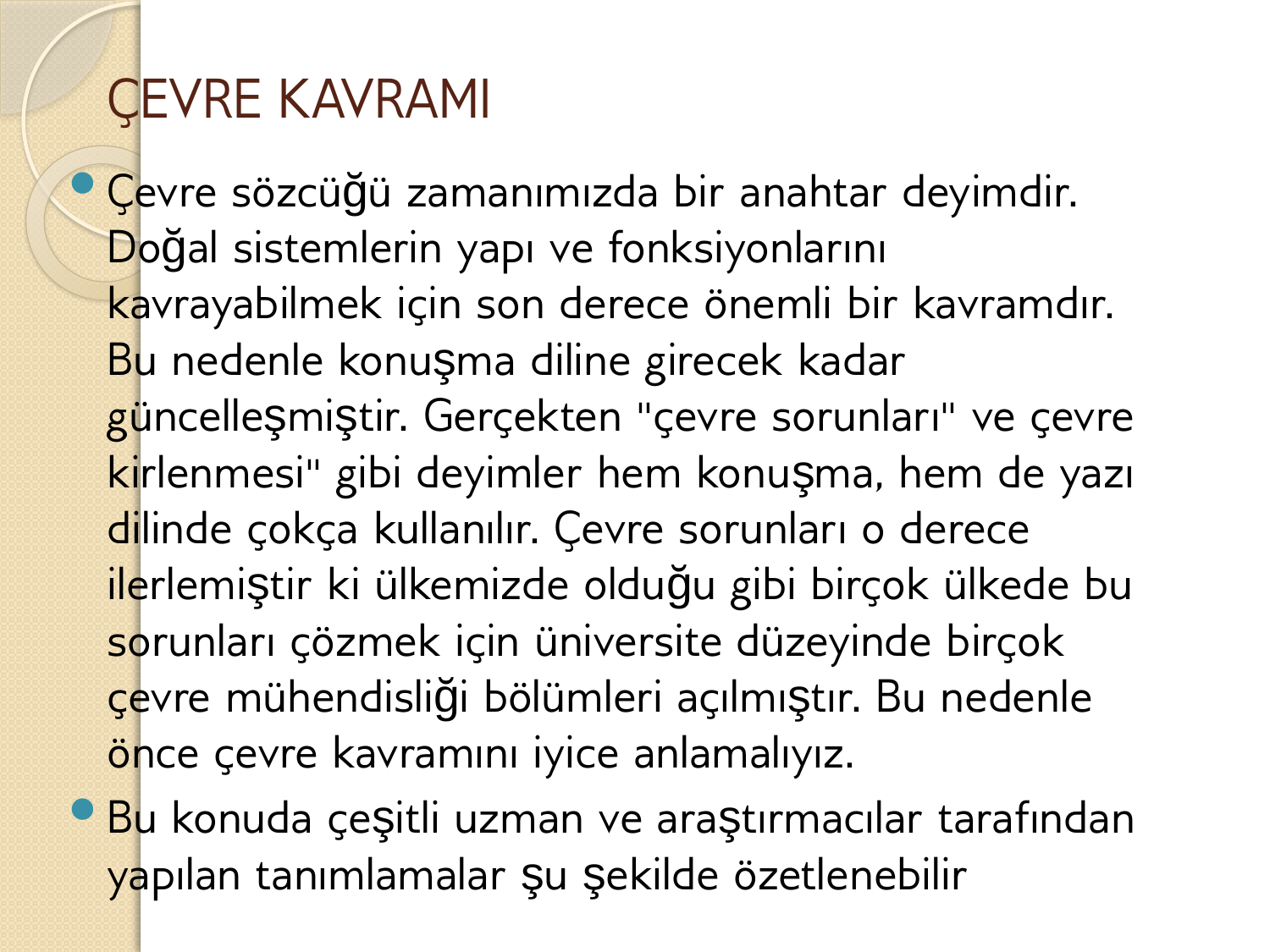

# ÇEVRE KAVRAMI
Çevre sözcüğü zamanımızda bir anahtar deyimdir. Doğal sistemlerin yapı ve fonksiyonlarını kavrayabilmek için son derece önemli bir kavramdır. Bu nedenle konuşma diline girecek kadar güncelleşmiştir. Gerçekten "çevre sorunları" ve çevre kirlenmesi" gibi deyimler hem konuşma, hem de yazı dilinde çokça kullanılır. Çevre sorunları o derece ilerlemiştir ki ülkemizde olduğu gibi birçok ülkede bu sorunları çözmek için üniversite düzeyinde birçok çevre mühendisliği bölümleri açılmıştır. Bu nedenle önce çevre kavramını iyice anlamalıyız.
Bu konuda çeşitli uzman ve araştırmacılar tarafından yapılan tanımlamalar şu şekilde özetlenebilir